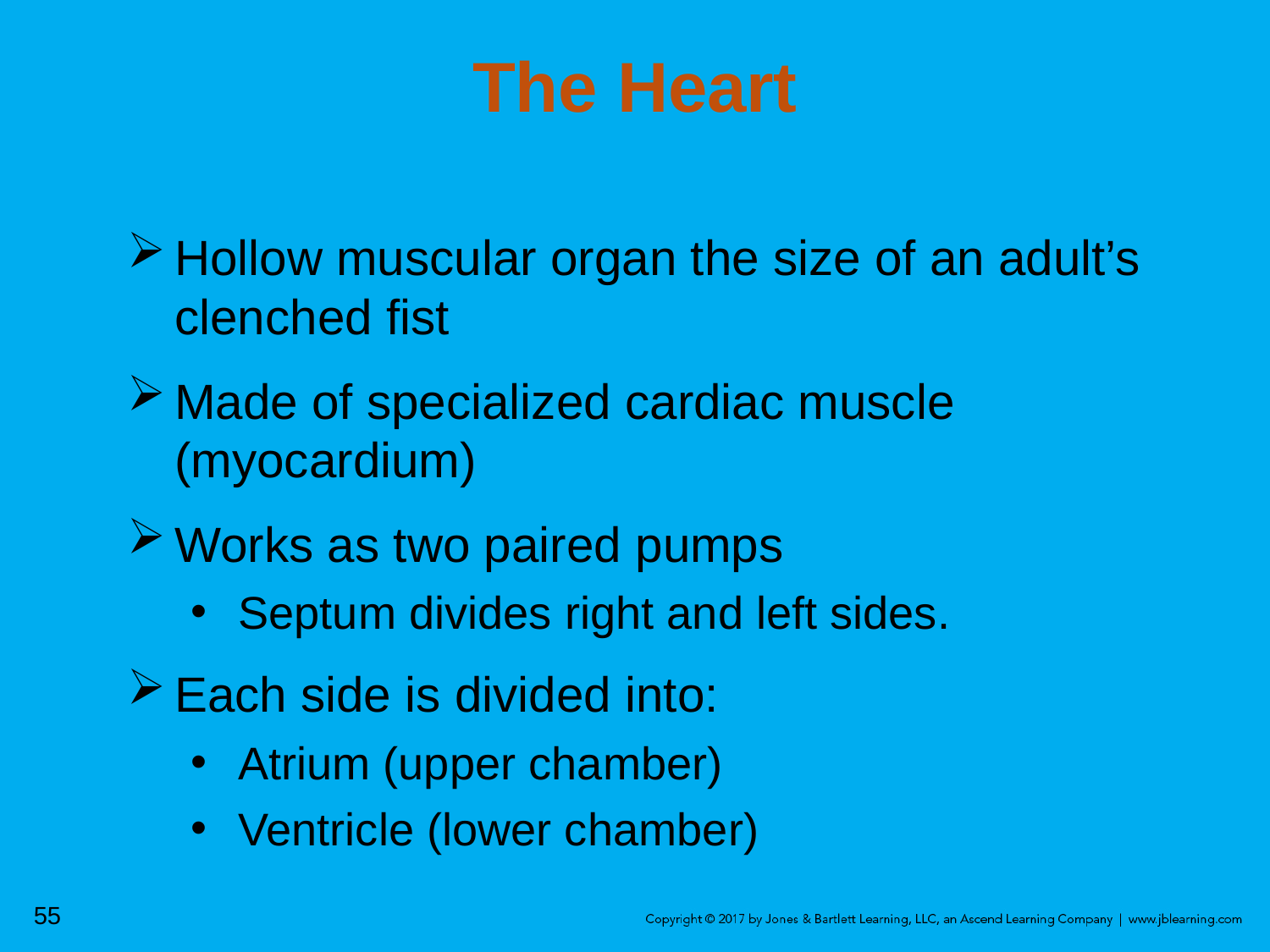

# The Heart
Hollow muscular organ the size of an adult’s clenched fist
Made of specialized cardiac muscle (myocardium)
Works as two paired pumps
Septum divides right and left sides.
Each side is divided into:
Atrium (upper chamber)
Ventricle (lower chamber)

55